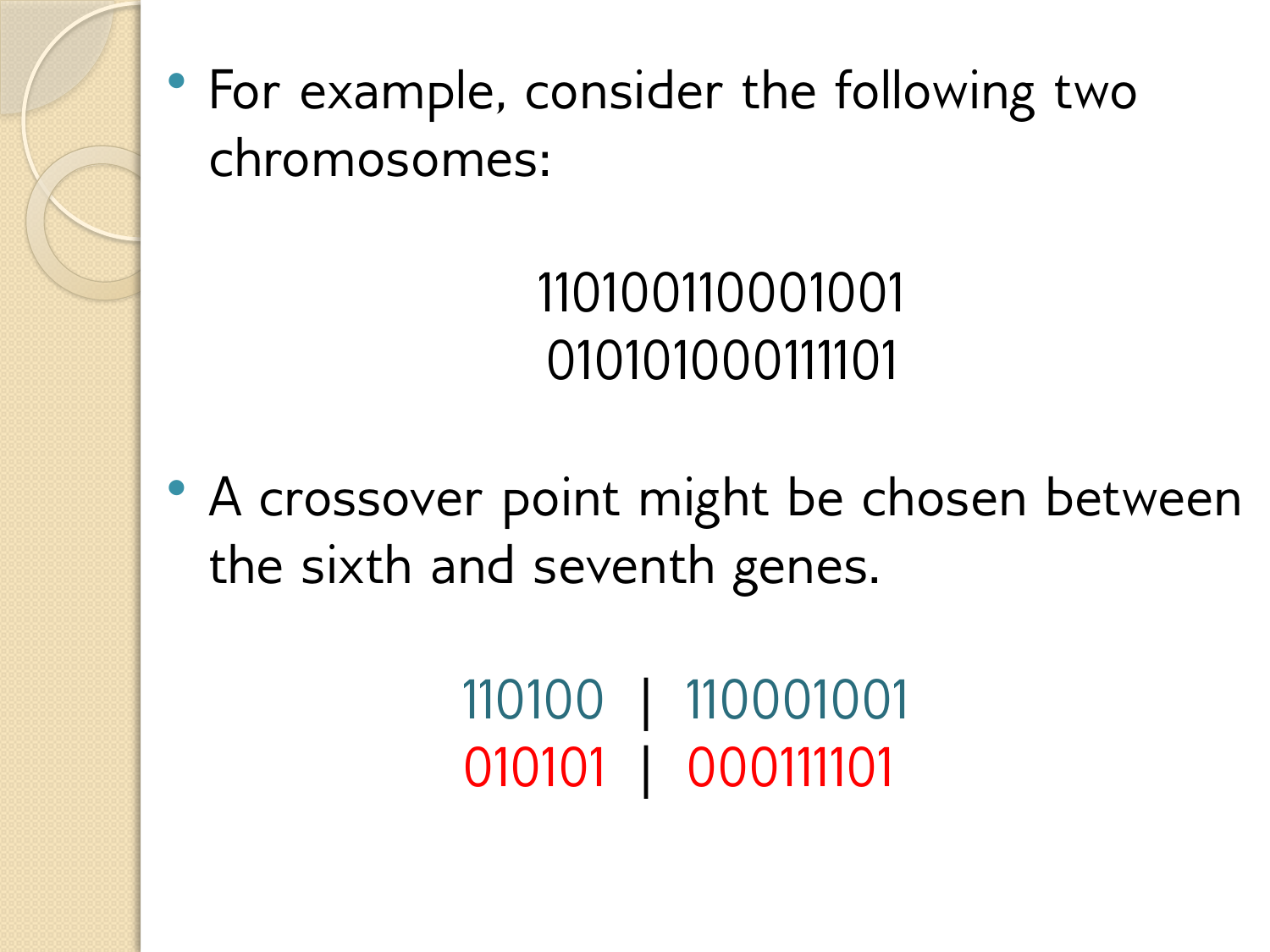

For example, consider the following two chromosomes:

110100110001001
010101000111101

A crossover point might be chosen between the sixth and seventh genes.

			110100  |  110001001
			010101  |  000111101